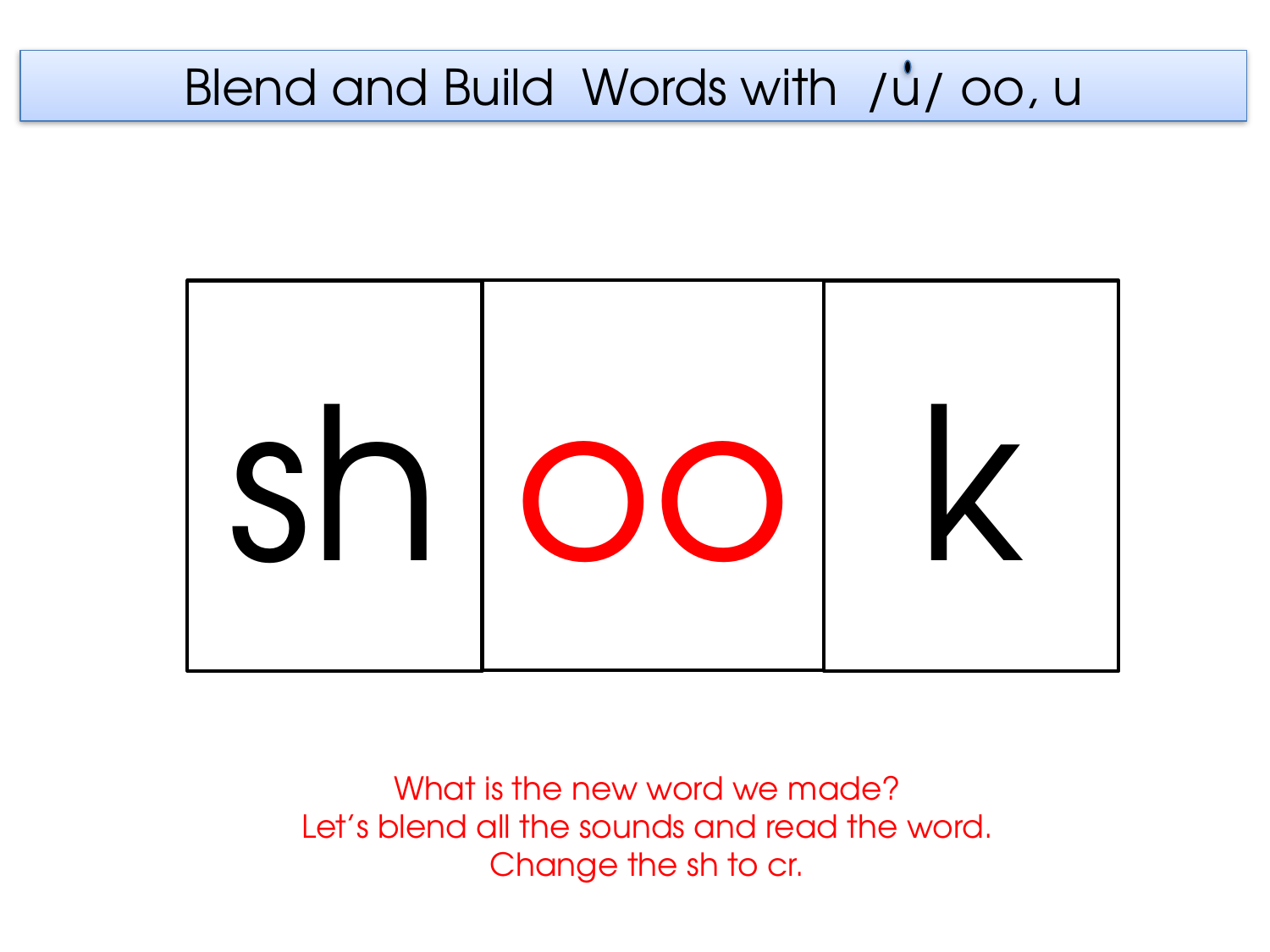

Blend and Build  Words with  /u/ oo, u

oo
sh
k
What is the new word we made?
Let’s blend all the sounds and read the word.
Change the sh to cr.